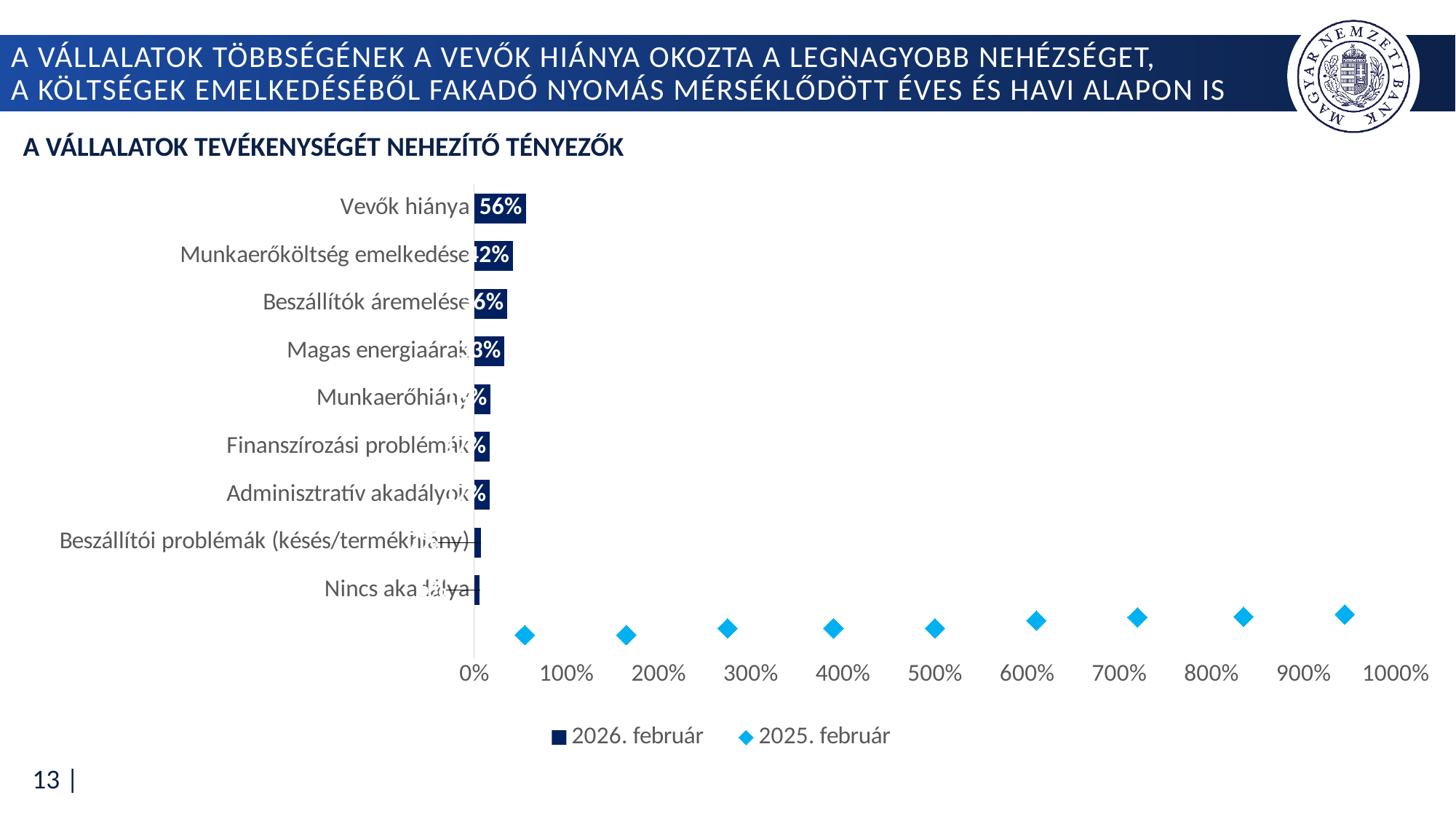

# A vállalatok többségének a vevők hiánya okozta a legnagyobb nehézséget, a költségek emelkedéséből fakadó nyomás mérséklődött éves és havi alapon is
A vállalatok tevékenységét nehezítő tényezők

### Chart

| Category | 2026. február | 2025. február |
|---|---|---|
| Nincs akadálya | 0.06 | 0.55 |
| Beszállítói problémák (késés/termékhiány) | 0.07 | 1.65 |
| Adminisztratív akadályok | 0.17 | 2.75 |
| Finanszírozási problémák | 0.17 | 3.9 |
| Munkaerőhiány | 0.18 | 5.0 |
| Magas energiaárak | 0.33 | 6.1 |
| Beszállítók áremelése | 0.36 | 7.2 |
| Munkaerőköltség emelkedése | 0.42 | 8.35 |
| Vevők hiánya | 0.56 | 9.45 |